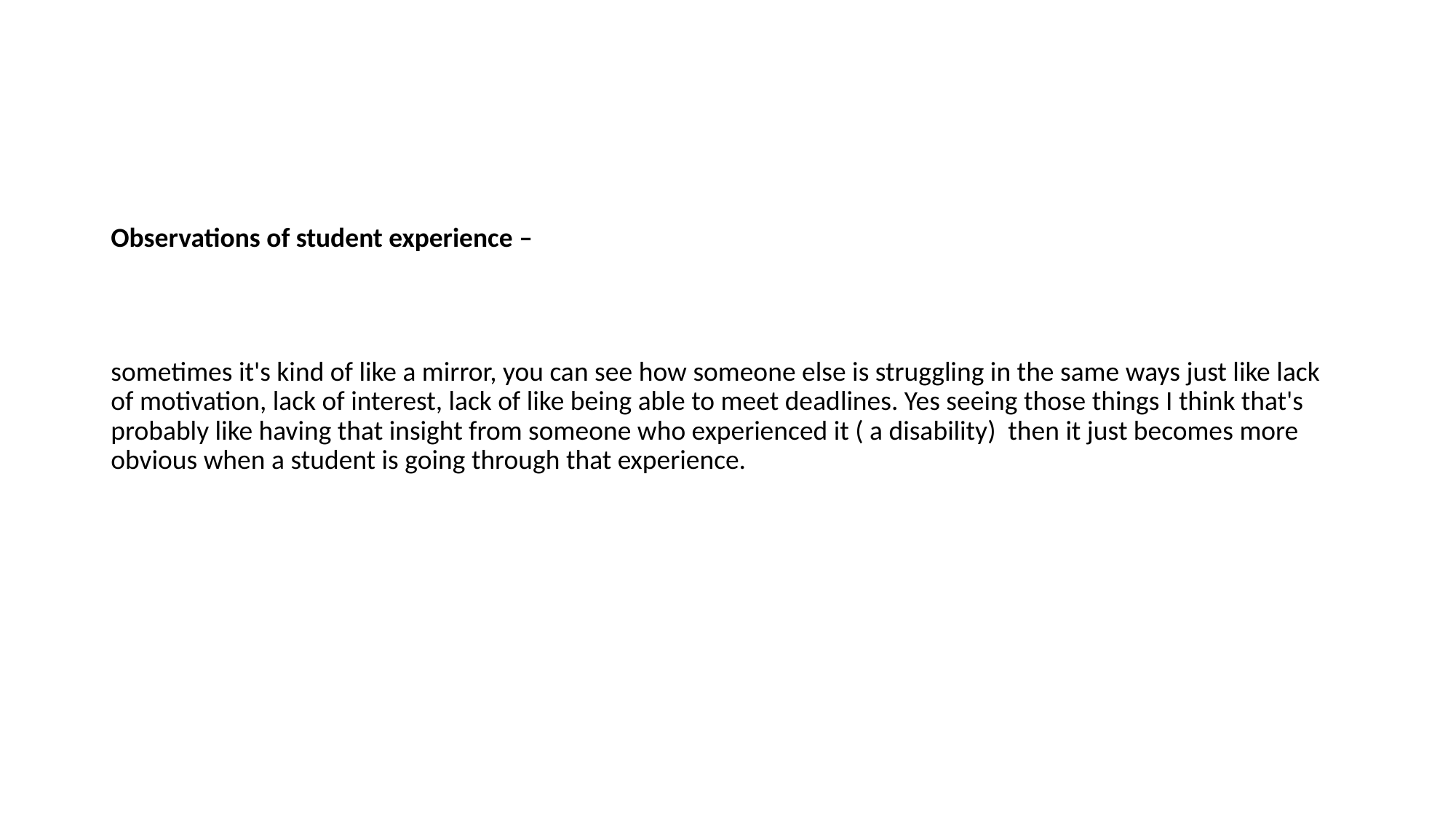

Observations of student experience –

sometimes it's kind of like a mirror, you can see how someone else is struggling in the same ways just like lack of motivation, lack of interest, lack of like being able to meet deadlines. Yes seeing those things I think that's probably like having that insight from someone who experienced it ( a disability)  then it just becomes more obvious when a student is going through that experience.